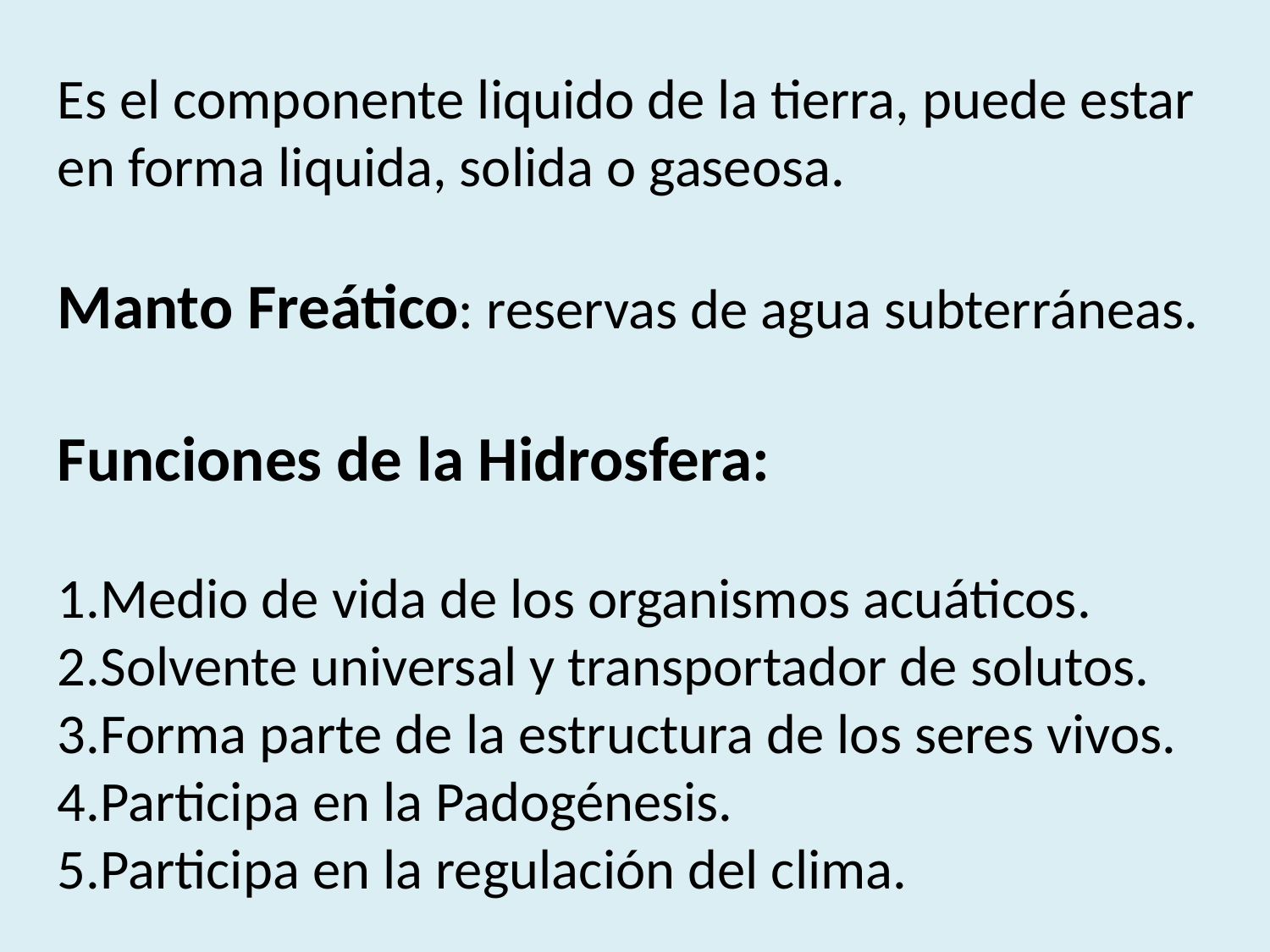

Es el componente liquido de la tierra, puede estar en forma liquida, solida o gaseosa.

Manto Freático: reservas de agua subterráneas.

Funciones de la Hidrosfera:

1.Medio de vida de los organismos acuáticos.
2.Solvente universal y transportador de solutos.
3.Forma parte de la estructura de los seres vivos.
4.Participa en la Padogénesis.
5.Participa en la regulación del clima.